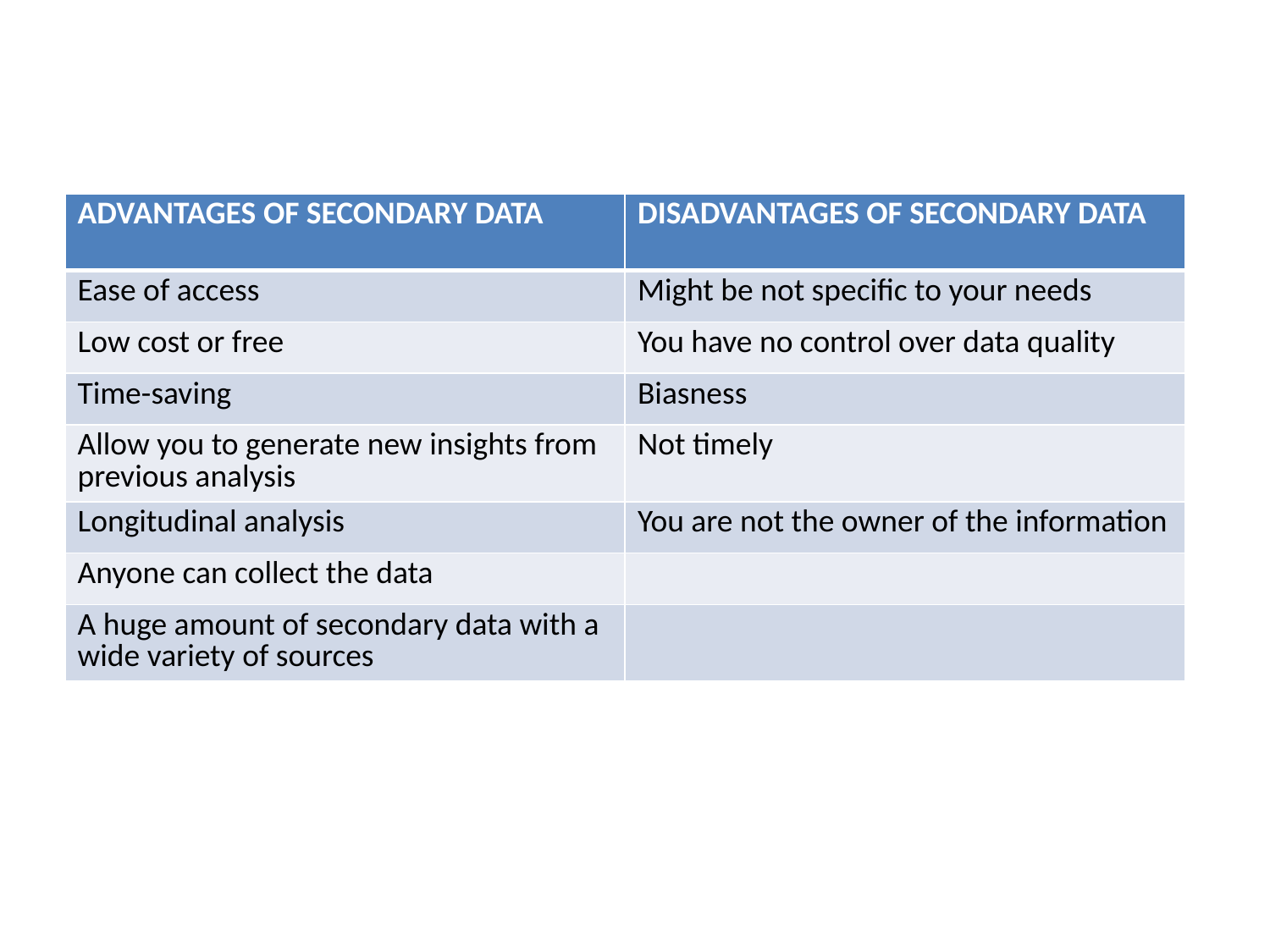

| ADVANTAGES OF SECONDARY DATA | DISADVANTAGES OF SECONDARY DATA |
| --- | --- |
| Ease of access | Might be not specific to your needs |
| Low cost or free | You have no control over data quality |
| Time-saving | Biasness |
| Allow you to generate new insights from previous analysis | Not timely |
| Longitudinal analysis | You are not the owner of the information |
| Anyone can collect the data |  |
| A huge amount of secondary data with a wide variety of sources |  |